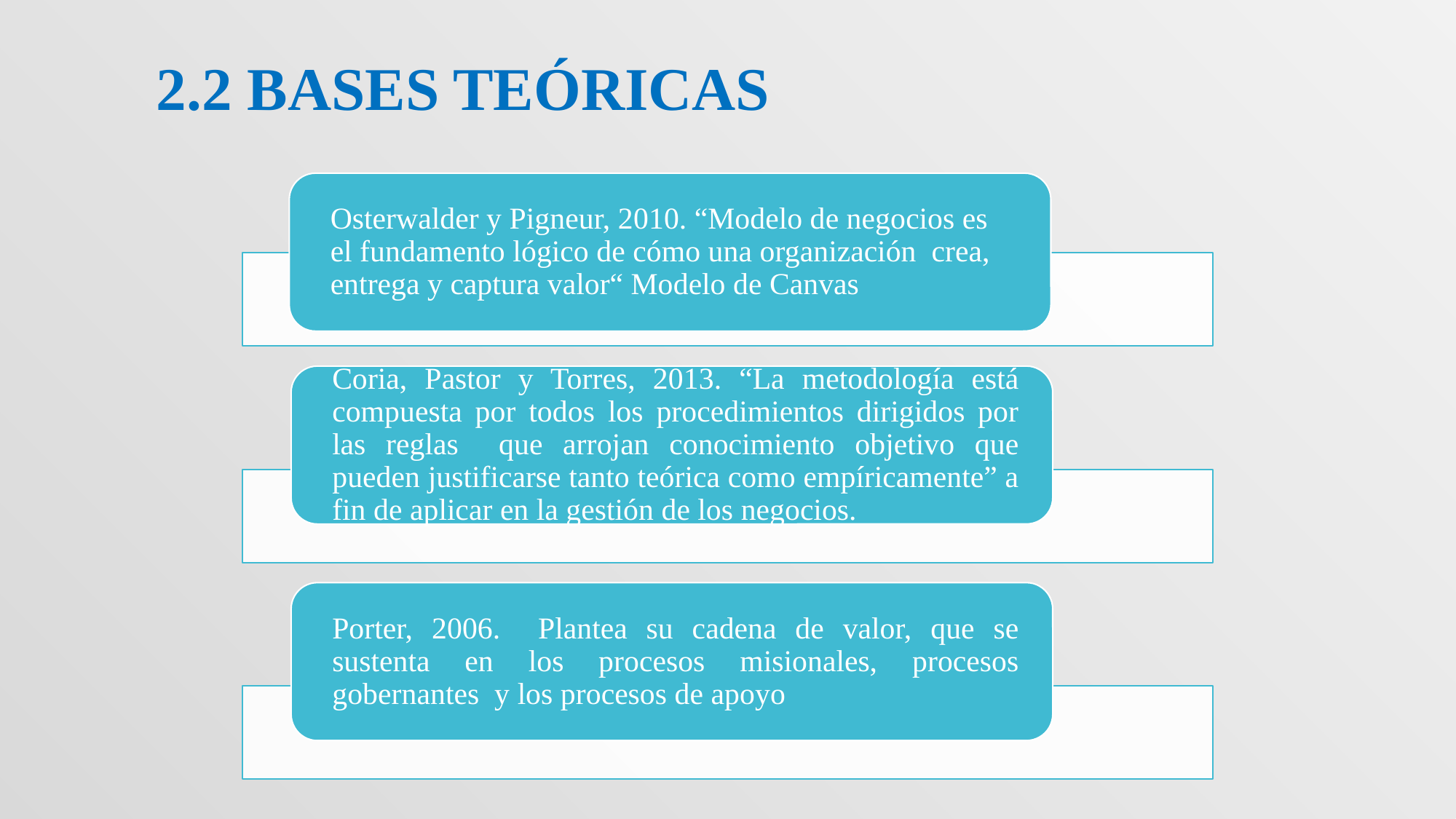

# 2.2 bases teóricas
Osterwalder y Pigneur, 2010. “Modelo de negocios es el fundamento lógico de cómo una organización  crea, entrega y captura valor“ Modelo de Canvas
Coria, Pastor y Torres, 2013. “La metodología está compuesta por todos los procedimientos dirigidos por las reglas  que arrojan conocimiento objetivo que pueden justificarse tanto teórica como empíricamente” a fin de aplicar en la gestión de los negocios.
Porter, 2006.  Plantea su cadena de valor, que se sustenta en los procesos misionales, procesos gobernantes  y los procesos de apoyo